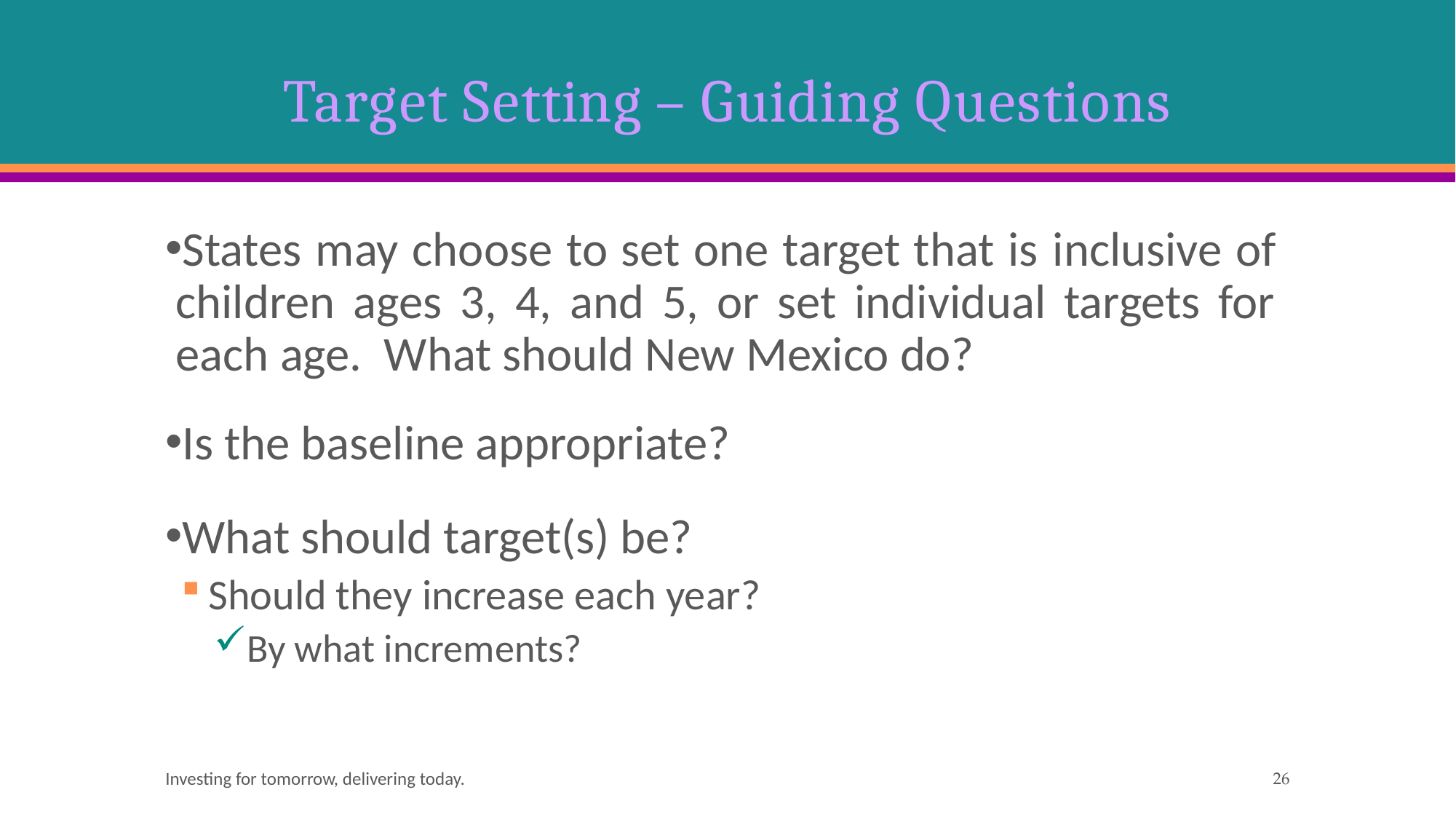

# Target Setting – Guiding Questions
States may choose to set one target that is inclusive of children ages 3, 4, and 5, or set individual targets for each age.  What should New Mexico do?

Is the baseline appropriate?

What should target(s) be?
Should they increase each year?
By what increments?

Investing for tomorrow, delivering today.
26